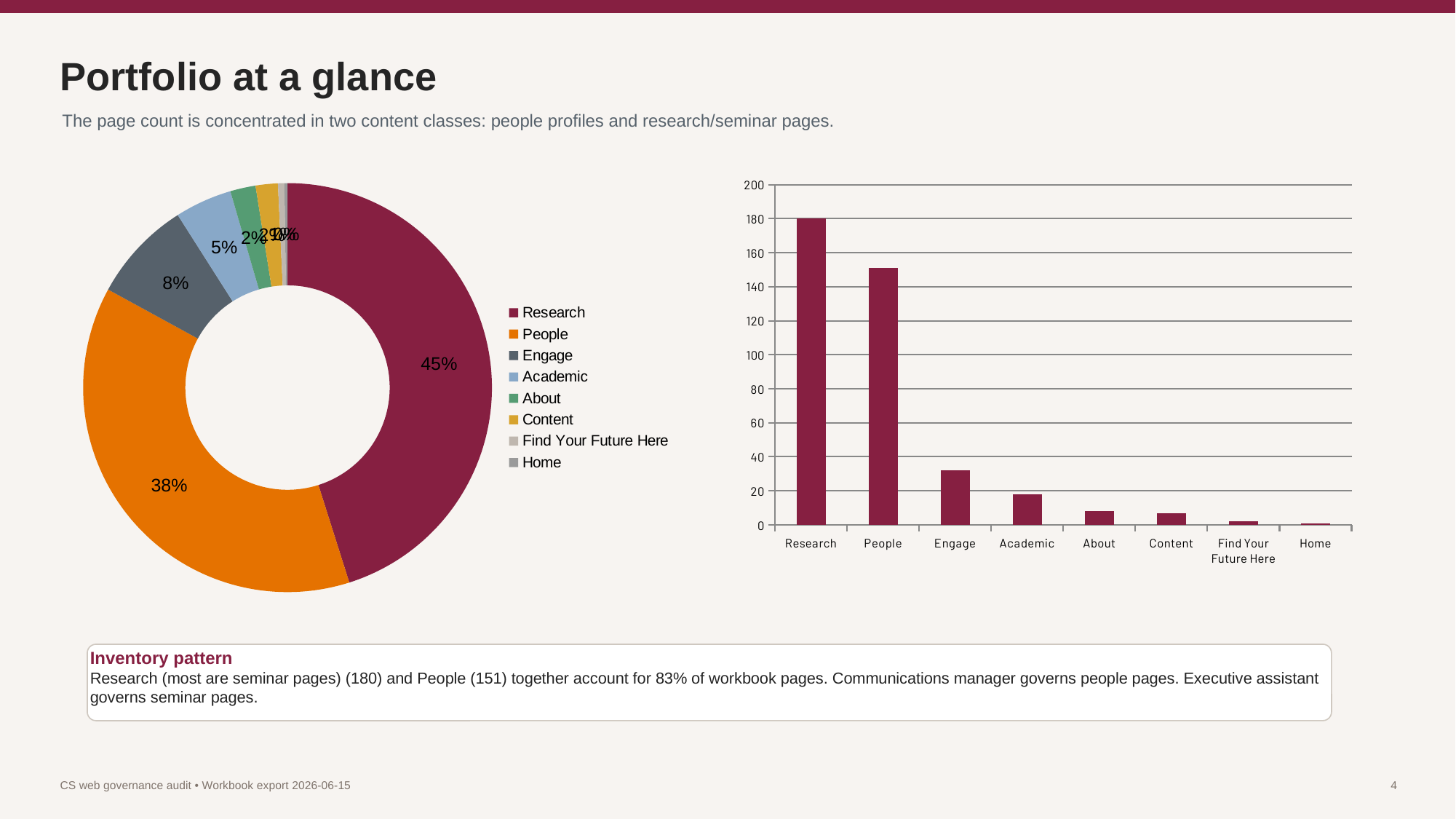

Portfolio at a glance
The page count is concentrated in two content classes: people profiles and research/seminar pages.

### Chart

| Category | Pages |
|---|---|
| Research | 180.0 |
| People | 151.0 |
| Engage | 32.0 |
| Academic | 18.0 |
| About | 8.0 |
| Content | 7.0 |
| Find Your Future Here | 2.0 |
| Home | 1.0 |

### Chart

| Category | Pages by top folder |
|---|---|
| Research | 180.0 |
| People | 151.0 |
| Engage | 32.0 |
| Academic | 18.0 |
| About | 8.0 |
| Content | 7.0 |
| Find Your Future Here | 2.0 |
| Home | 1.0 |
Inventory pattern
Research (most are seminar pages) (180) and People (151) together account for 83% of workbook pages. Communications manager governs people pages. Executive assistant governs seminar pages.
CS web governance audit • Workbook export 2026-06-15
4